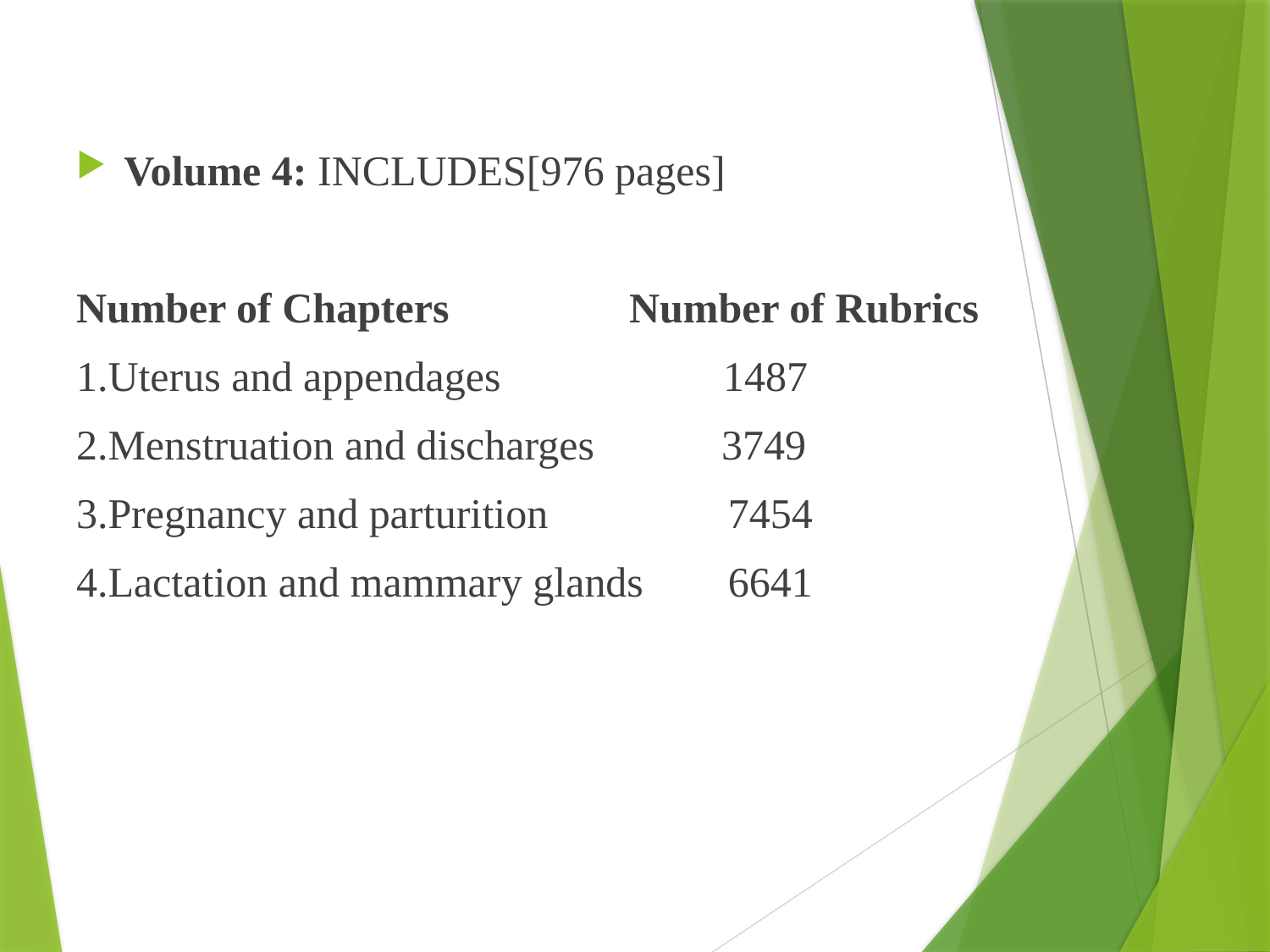

Volume 4: INCLUDES[976 pages]

Number of Chapters                 Number of Rubrics
1.Uterus and appendages                     1487
2.Menstruation and discharges            3749
3.Pregnancy and parturition                 7454
4.Lactation and mammary glands        6641